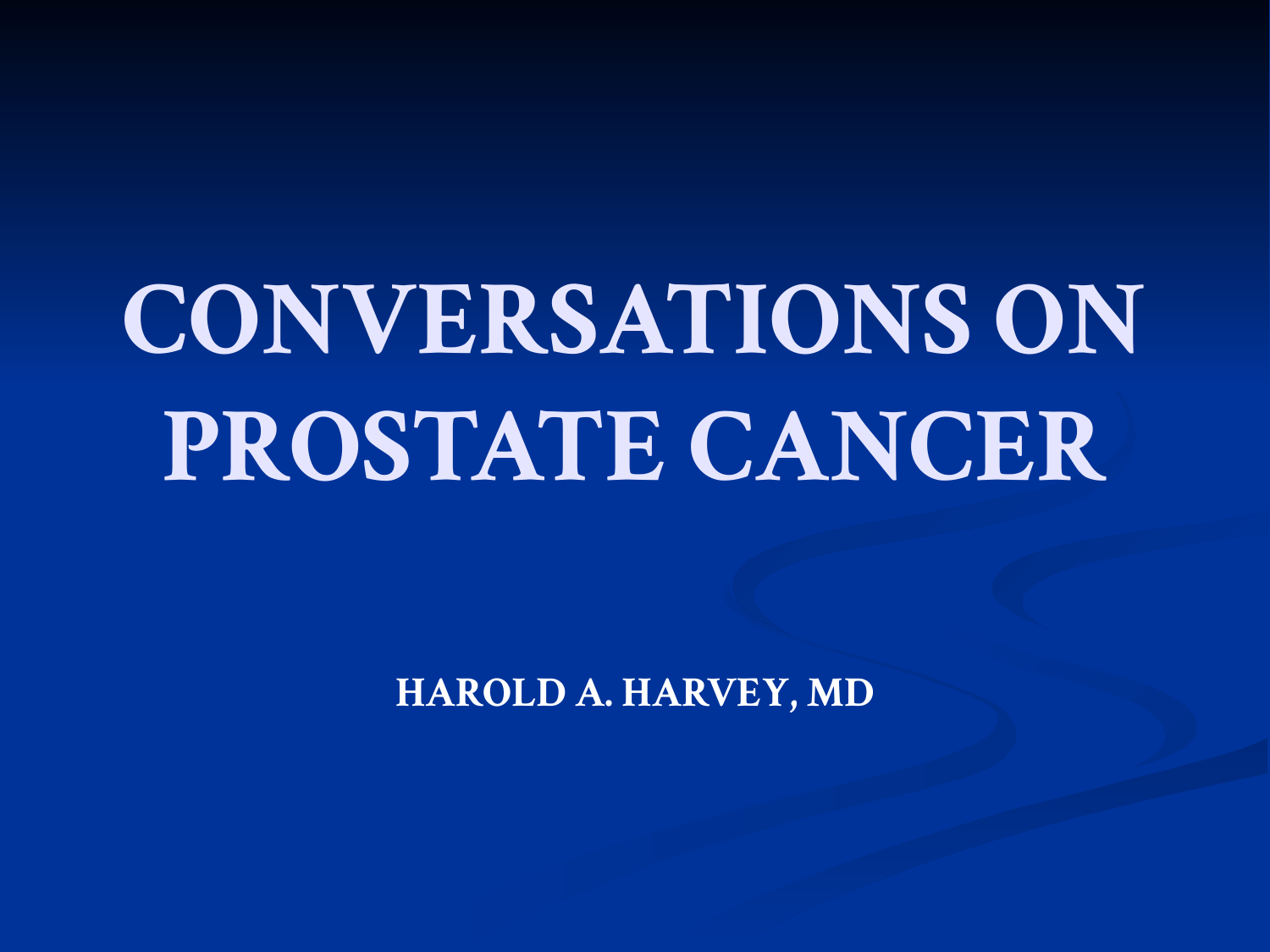

# CONVERSATIONS ON PROSTATE CANCER

HAROLD A. HARVEY, MD